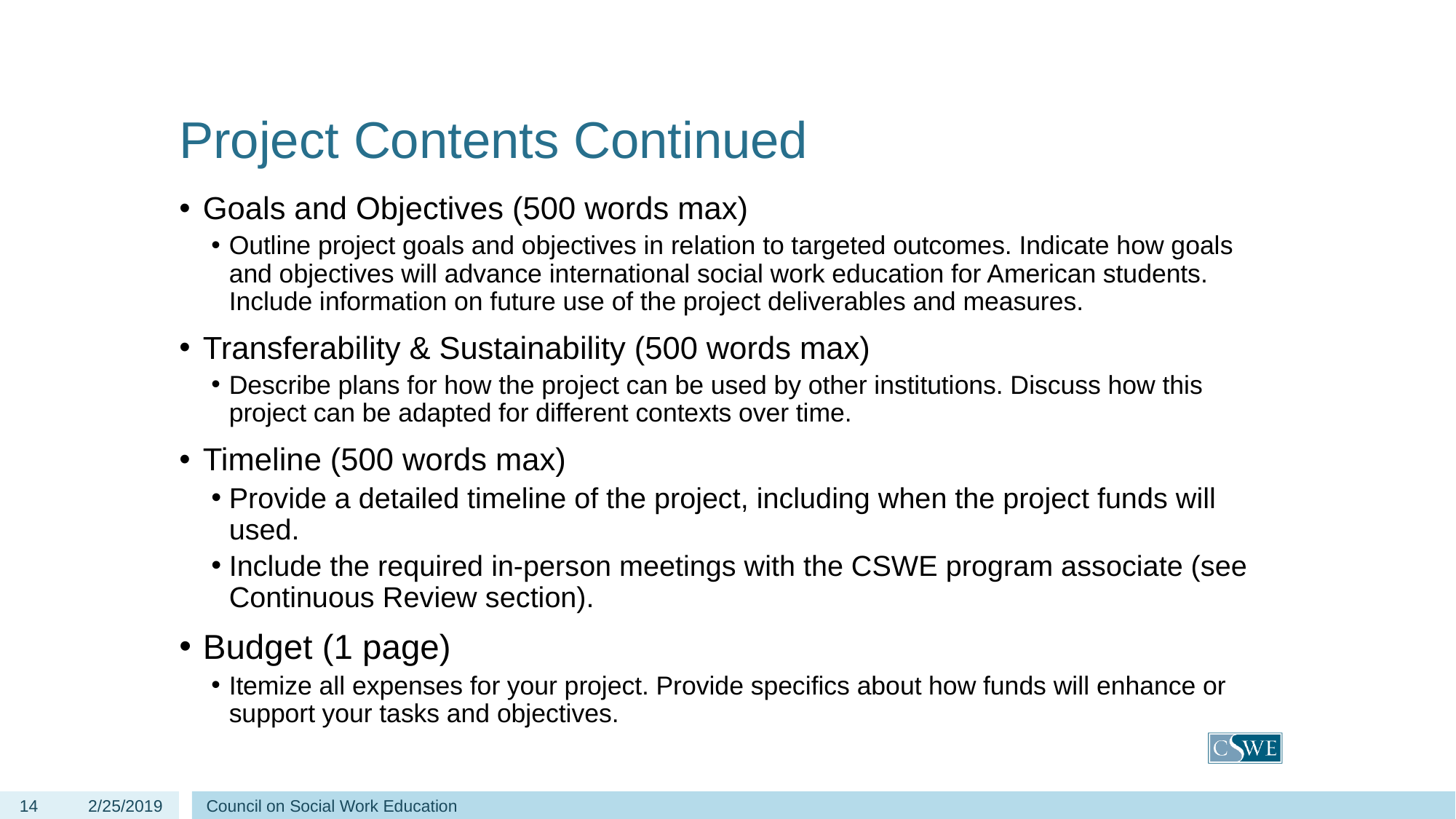

# Project Contents Continued
Goals and Objectives (500 words max)
Outline project goals and objectives in relation to targeted outcomes. Indicate how goals and objectives will advance international social work education for American students. Include information on future use of the project deliverables and measures.
Transferability & Sustainability (500 words max)
Describe plans for how the project can be used by other institutions. Discuss how this project can be adapted for different contexts over time.
Timeline (500 words max)
Provide a detailed timeline of the project, including when the project funds will used.
Include the required in-person meetings with the CSWE program associate (see Continuous Review section).
Budget (1 page)
Itemize all expenses for your project. Provide specifics about how funds will enhance or support your tasks and objectives.

14
2/25/2019
Council on Social Work Education                                                                                                                                                                                                                       www.cswe.org